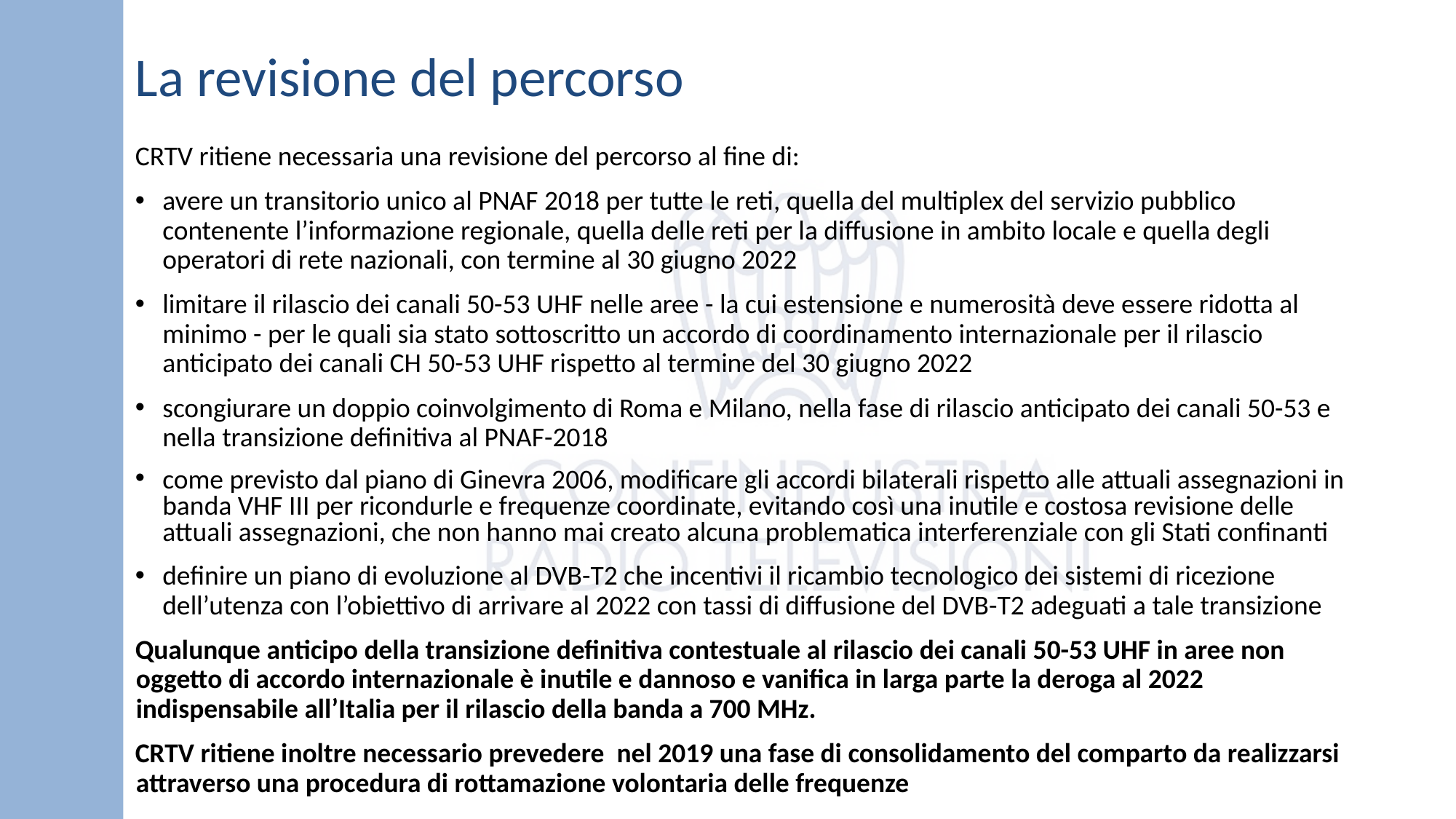

# La revisione del percorso
CRTV ritiene necessaria una revisione del percorso al fine di:
avere un transitorio unico al PNAF 2018 per tutte le reti, quella del multiplex del servizio pubblico contenente l’informazione regionale, quella delle reti per la diffusione in ambito locale e quella degli operatori di rete nazionali, con termine al 30 giugno 2022
limitare il rilascio dei canali 50-53 UHF nelle aree - la cui estensione e numerosità deve essere ridotta al minimo - per le quali sia stato sottoscritto un accordo di coordinamento internazionale per il rilascio anticipato dei canali CH 50-53 UHF rispetto al termine del 30 giugno 2022
scongiurare un doppio coinvolgimento di Roma e Milano, nella fase di rilascio anticipato dei canali 50-53 e nella transizione definitiva al PNAF-2018
come previsto dal piano di Ginevra 2006, modificare gli accordi bilaterali rispetto alle attuali assegnazioni in banda VHF III per ricondurle e frequenze coordinate, evitando così una inutile e costosa revisione delle attuali assegnazioni, che non hanno mai creato alcuna problematica interferenziale con gli Stati confinanti
definire un piano di evoluzione al DVB-T2 che incentivi il ricambio tecnologico dei sistemi di ricezione dell’utenza con l’obiettivo di arrivare al 2022 con tassi di diffusione del DVB-T2 adeguati a tale transizione
Qualunque anticipo della transizione definitiva contestuale al rilascio dei canali 50-53 UHF in aree non oggetto di accordo internazionale è inutile e dannoso e vanifica in larga parte la deroga al 2022 indispensabile all’Italia per il rilascio della banda a 700 MHz.
CRTV ritiene inoltre necessario prevedere  nel 2019 una fase di consolidamento del comparto da realizzarsi attraverso una procedura di rottamazione volontaria delle frequenze